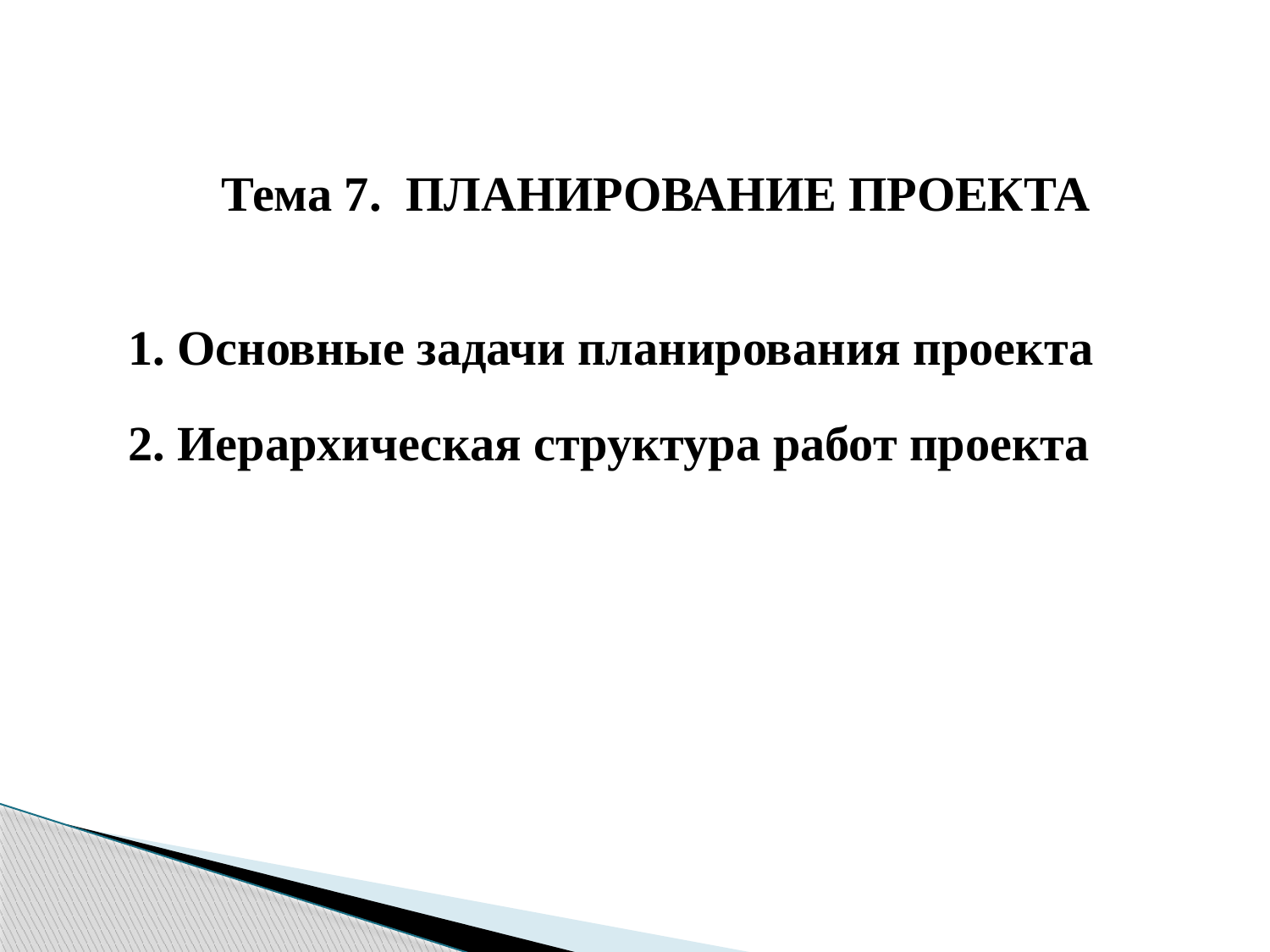

Тема 7.  ПЛАНИРОВАНИЕ ПРОЕКТА

1. Основные задачи планирования проекта
2. Иерархическая структура работ проекта